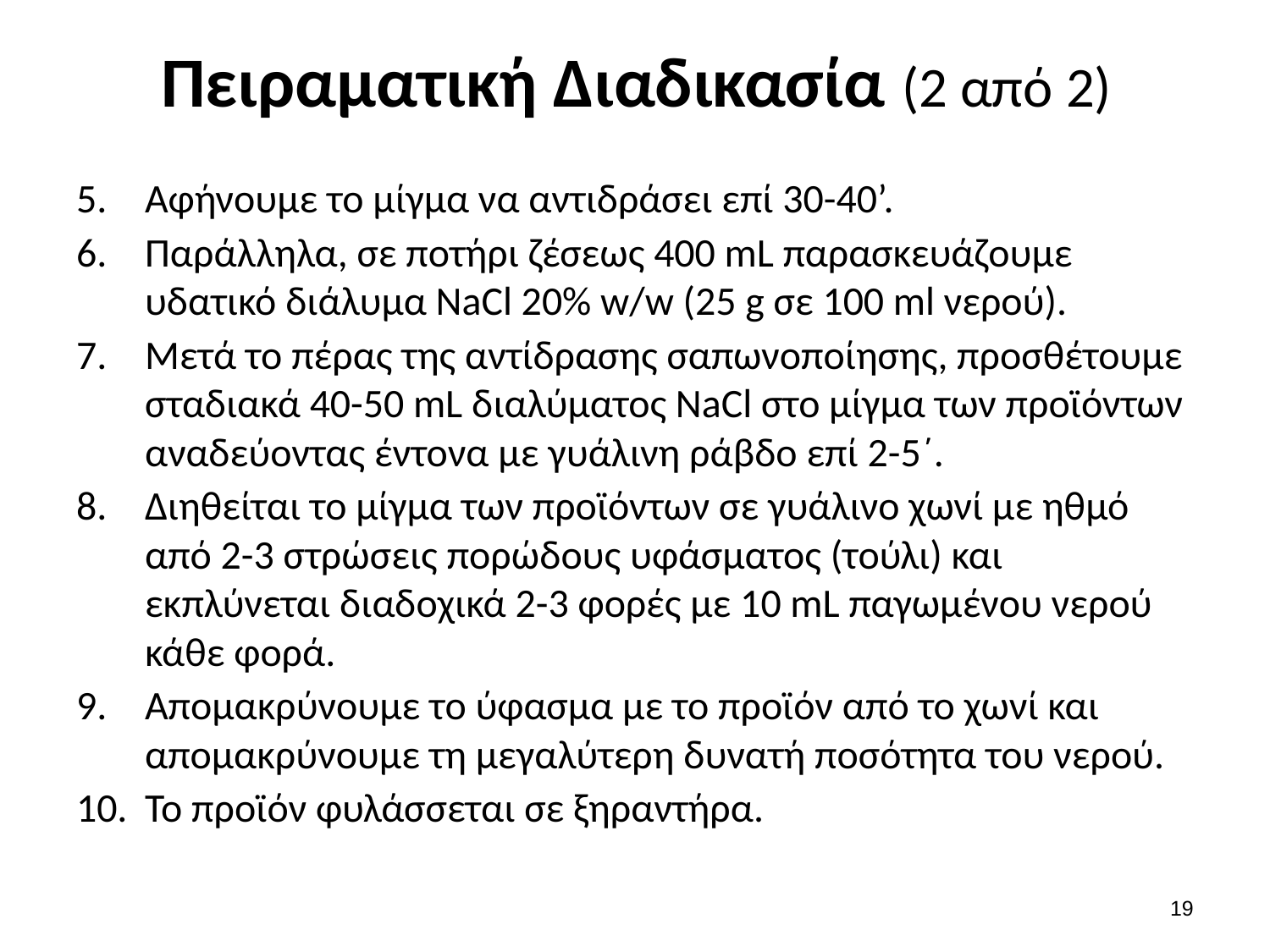

# Πειραματική Διαδικασία (2 από 2)
Αφήνουμε το μίγμα να αντιδράσει επί 30-40’.
Παράλληλα, σε ποτήρι ζέσεως 400 mL παρασκευάζουμε υδατικό διάλυμα NaCl 20% w/w (25 g σε 100 ml νερού).
Μετά το πέρας της αντίδρασης σαπωνοποίησης, προσθέτουμε σταδιακά 40-50 mL διαλύματος NaCl στο μίγμα των προϊόντων αναδεύοντας έντονα με γυάλινη ράβδο επί 2-5΄.
Διηθείται το μίγμα των προϊόντων σε γυάλινο χωνί με ηθμό από 2-3 στρώσεις πορώδους υφάσματος (τούλι) και εκπλύνεται διαδοχικά 2-3 φορές με 10 mL παγωμένου νερού κάθε φορά.
Απομακρύνουμε το ύφασμα με το προϊόν από το χωνί και απομακρύνουμε τη μεγαλύτερη δυνατή ποσότητα του νερού.
Το προϊόν φυλάσσεται σε ξηραντήρα.

19